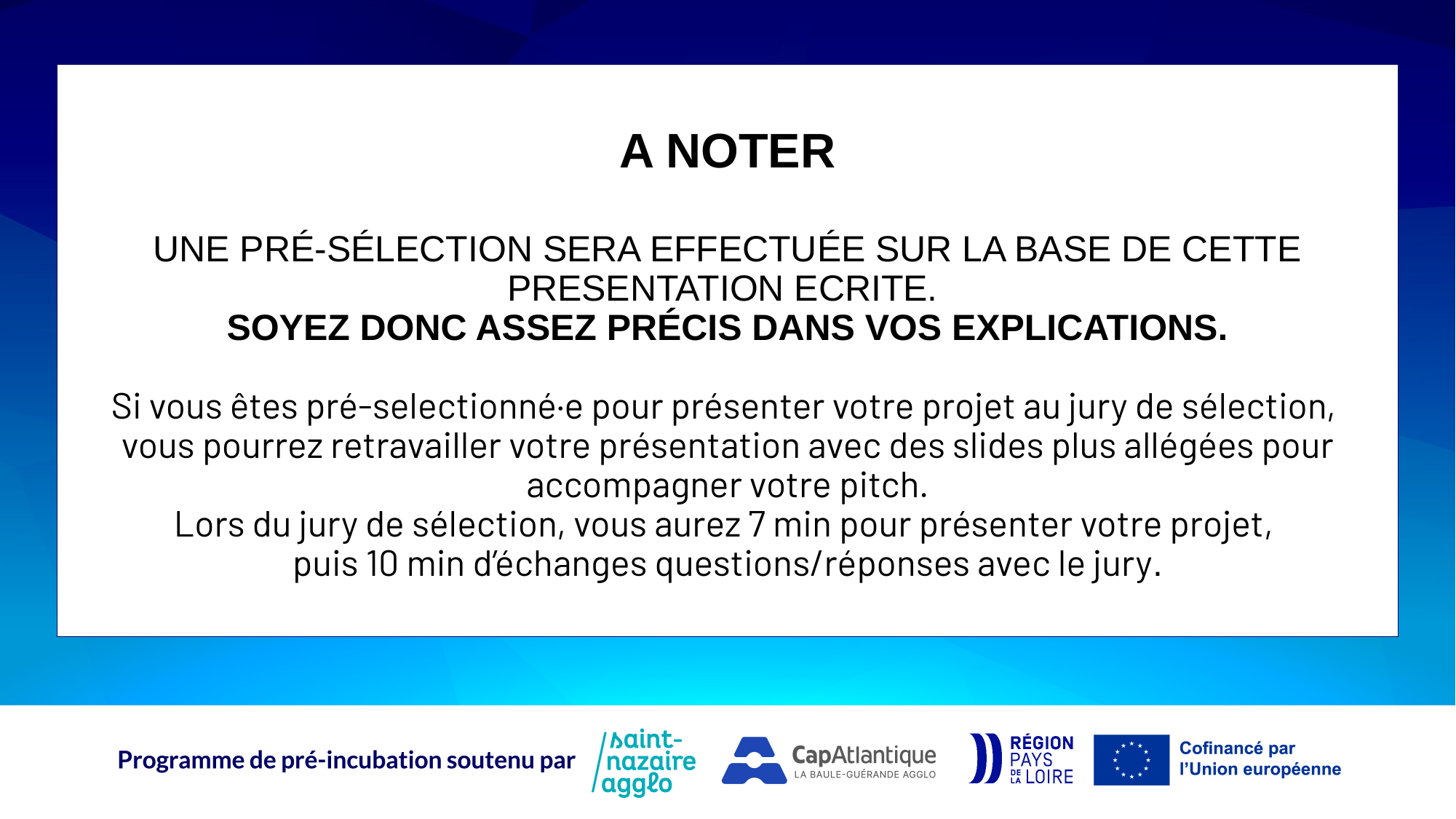

# A noter Une pré-Sélection sera effectuée sur LA BASE DE CETTE PRESENTATION ECRITE. SOYEZ DONC assez précis DANS VOS explications. Si vous êtes pré-selectionné·e pour présenter votre projet au jury de sélection, vous pourrez retravailler votre présentation avec des slides plus allégées pour accompagner votre pitch. Lors du jury de sélection, vous aurez 7 min pour présenter votre projet, puis 10 min d’échanges questions/réponses avec le jury.